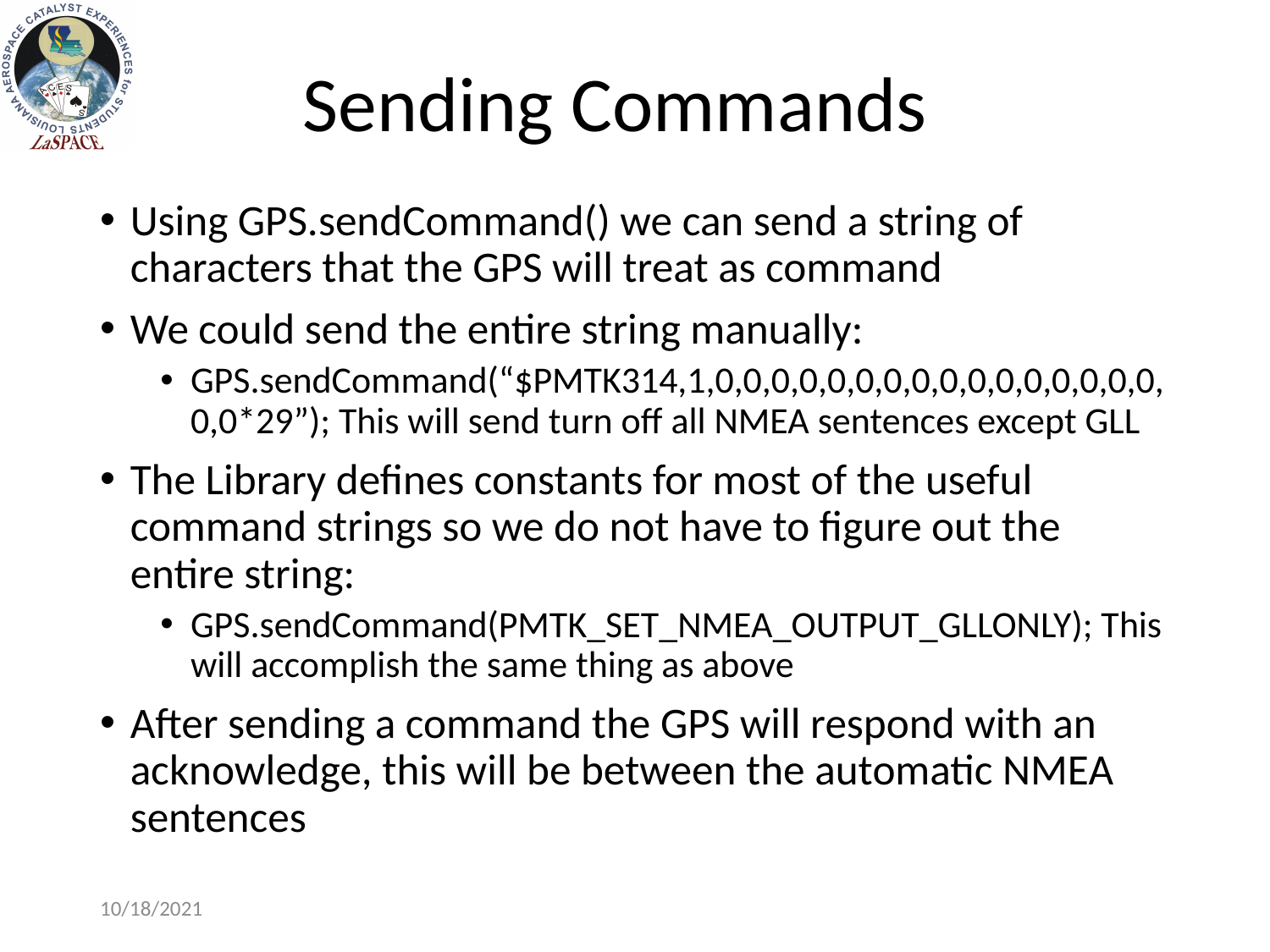

# Sending Commands
Using GPS.sendCommand() we can send a string of characters that the GPS will treat as command
We could send the entire string manually:
GPS.sendCommand(“$PMTK314,1,0,0,0,0,0,0,0,0,0,0,0,0,0,0,0,0,0,0*29”); This will send turn off all NMEA sentences except GLL
The Library defines constants for most of the useful command strings so we do not have to figure out the entire string:
GPS.sendCommand(PMTK_SET_NMEA_OUTPUT_GLLONLY); This will accomplish the same thing as above
After sending a command the GPS will respond with an acknowledge, this will be between the automatic NMEA sentences
10/18/2021